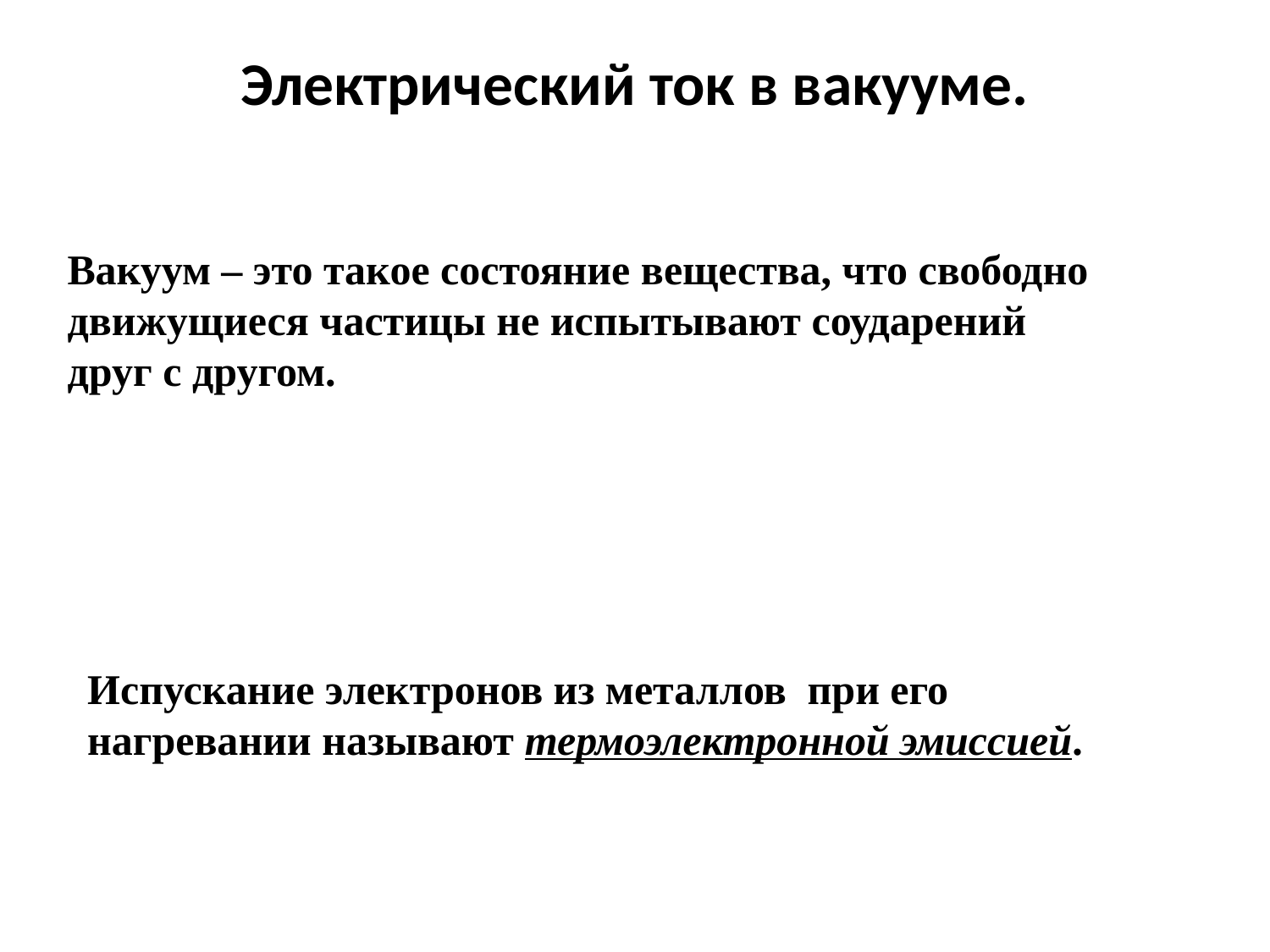

# Электрический ток в вакууме.

Вакуум – это такое состояние вещества, что свободно движущиеся частицы не испытывают соударений друг с другом.
Испускание электронов из металлов  при его нагревании называют термоэлектронной эмиссией.